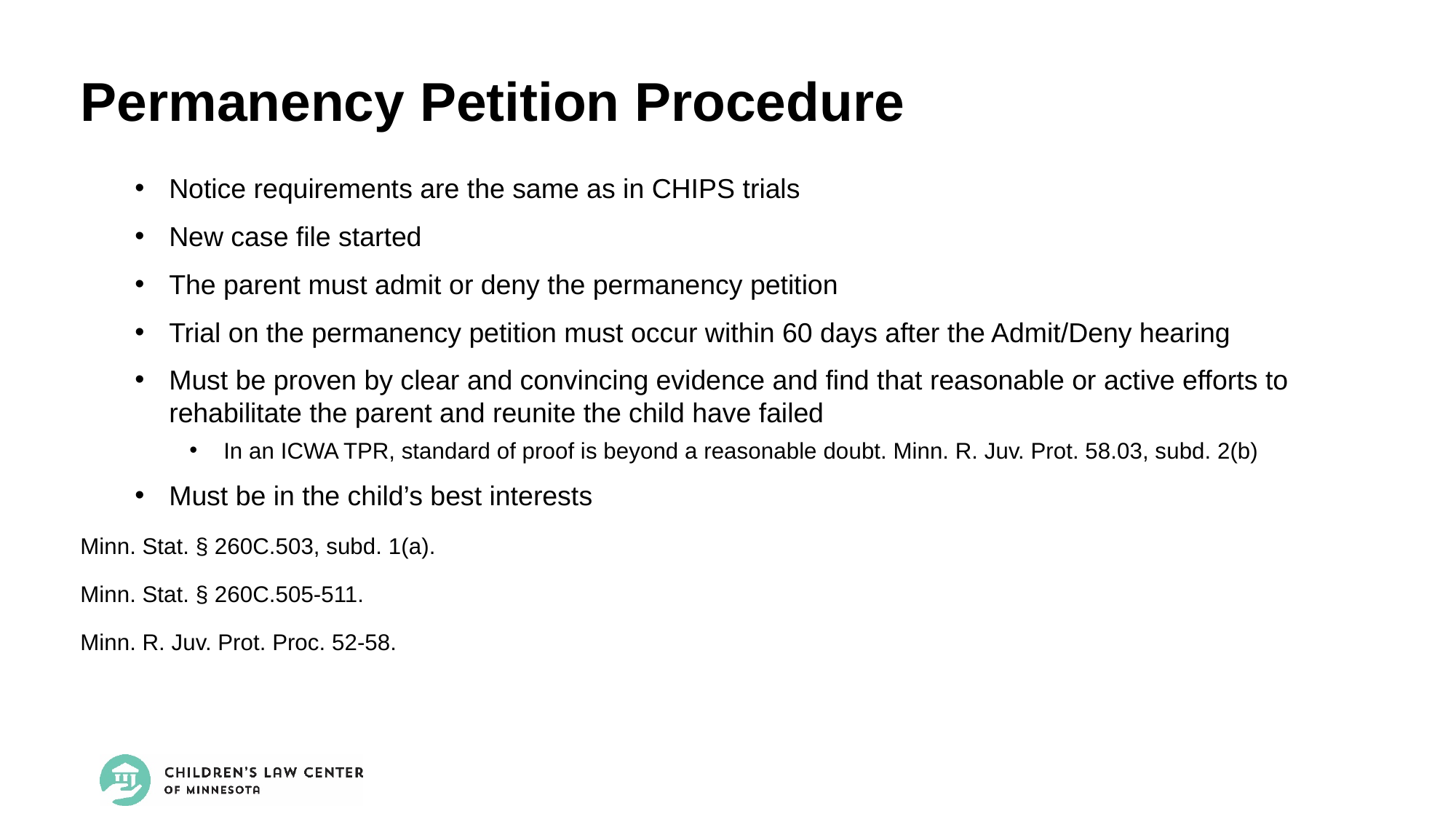

Permanency Petition Procedure
Notice requirements are the same as in CHIPS trials
New case file started
The parent must admit or deny the permanency petition
Trial on the permanency petition must occur within 60 days after the Admit/Deny hearing
Must be proven by clear and convincing evidence and find that reasonable or active efforts to rehabilitate the parent and reunite the child have failed
In an ICWA TPR, standard of proof is beyond a reasonable doubt. Minn. R. Juv. Prot. 58.03, subd. 2(b)
Must be in the child’s best interests
Minn. Stat. § 260C.503, subd. 1(a).
Minn. Stat. § 260C.505-511.
Minn. R. Juv. Prot. Proc. 52-58.